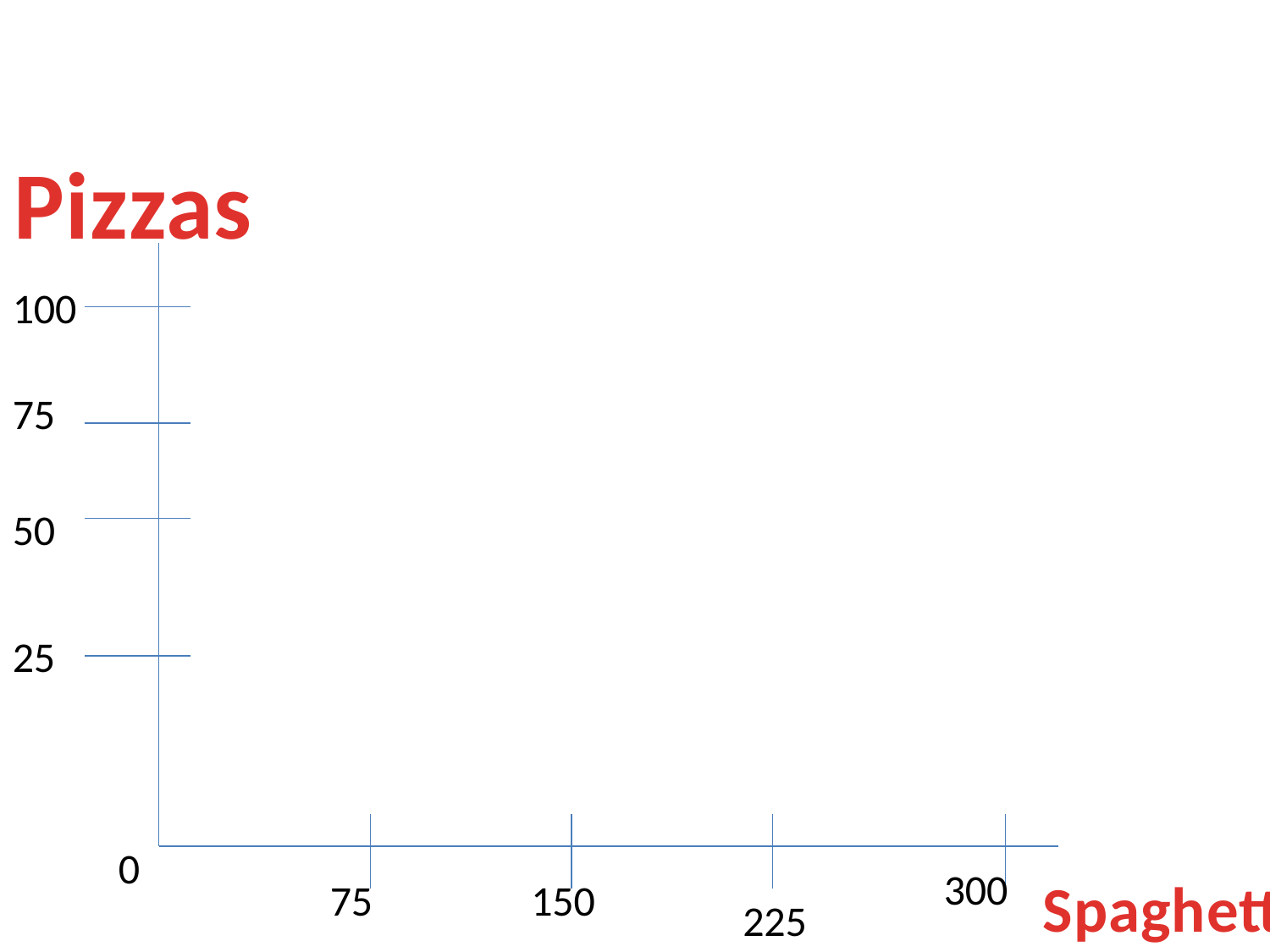

#
Pizzas
100
75
50
25
0
300
Spaghetti
75
150
225